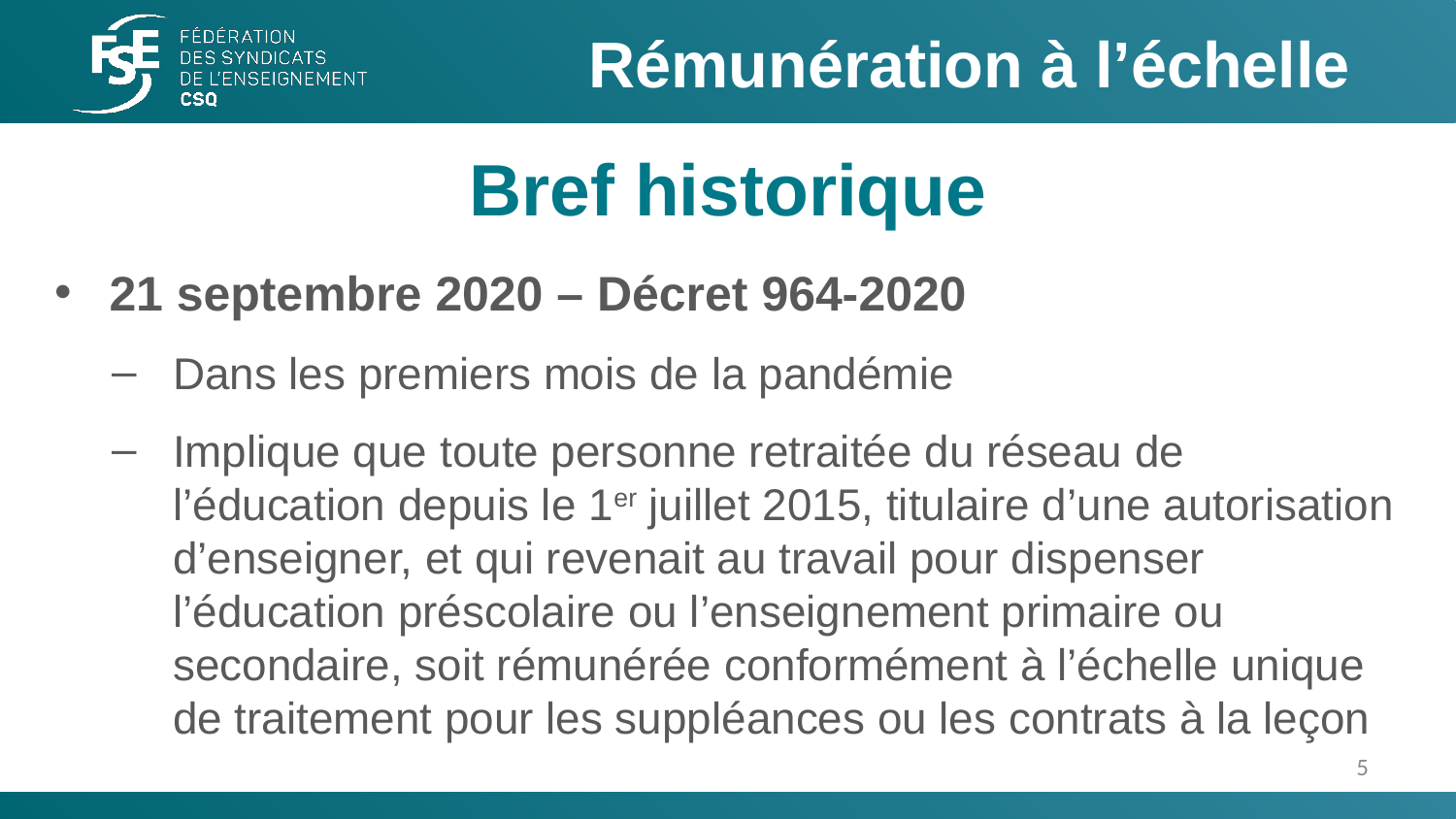

Rémunération à l’échelle
# Bref historique
21 septembre 2020 – Décret 964-2020
Dans les premiers mois de la pandémie
Implique que toute personne retraitée du réseau de l’éducation depuis le 1er juillet 2015, titulaire d’une autorisation d’enseigner, et qui revenait au travail pour dispenser l’éducation préscolaire ou l’enseignement primaire ou secondaire, soit rémunérée conformément à l’échelle unique de traitement pour les suppléances ou les contrats à la leçon
5